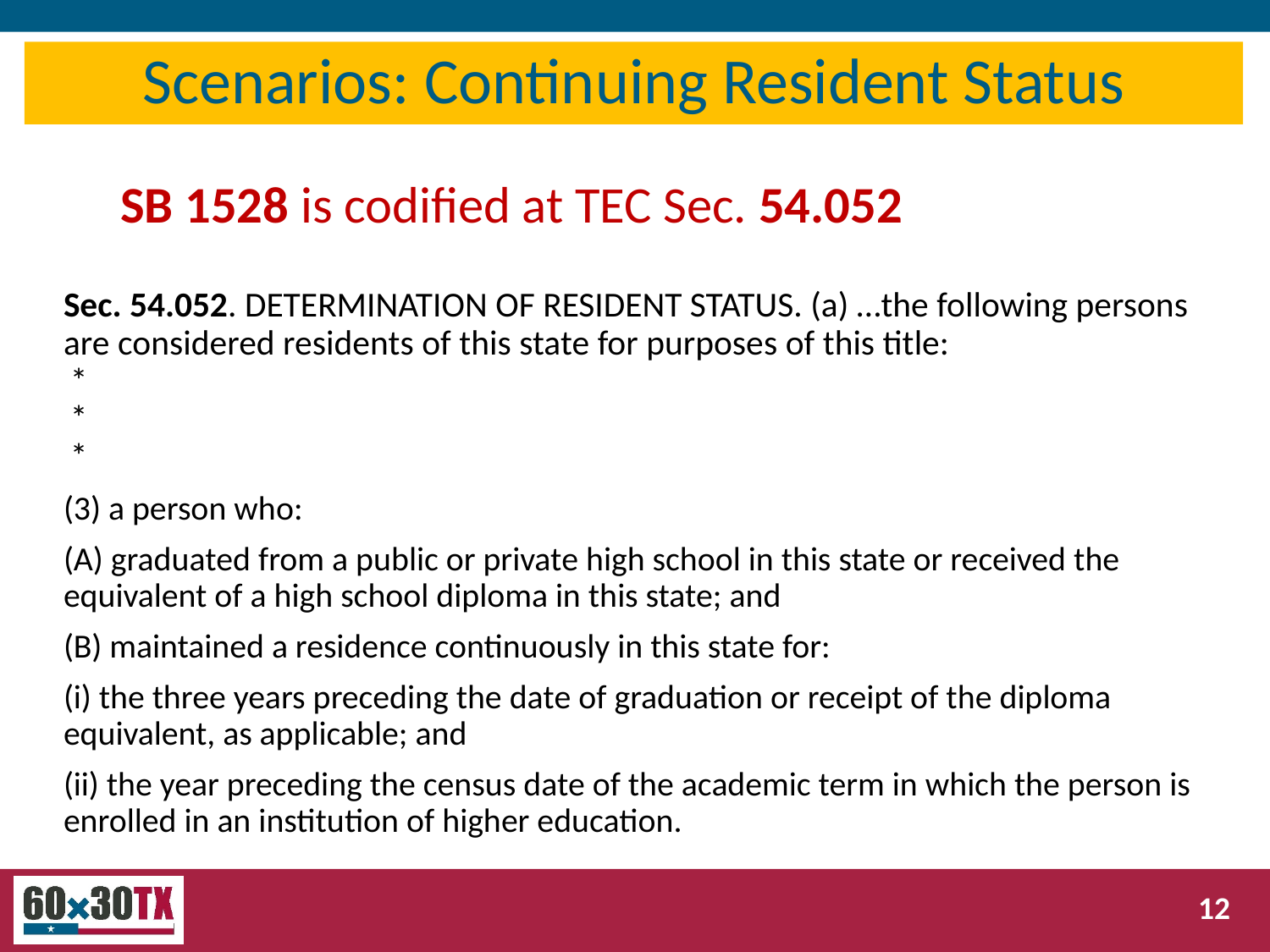

Scenarios: Continuing Resident Status

SB 1528 is codified at TEC Sec. 54.052

Sec. 54.052. DETERMINATION OF RESIDENT STATUS. (a) …the following persons are considered residents of this state for purposes of this title:
*
*
*
(3) a person who:
(A) graduated from a public or private high school in this state or received the equivalent of a high school diploma in this state; and
(B) maintained a residence continuously in this state for:
(i) the three years preceding the date of graduation or receipt of the diploma equivalent, as applicable; and
(ii) the year preceding the census date of the academic term in which the person is enrolled in an institution of higher education.

12